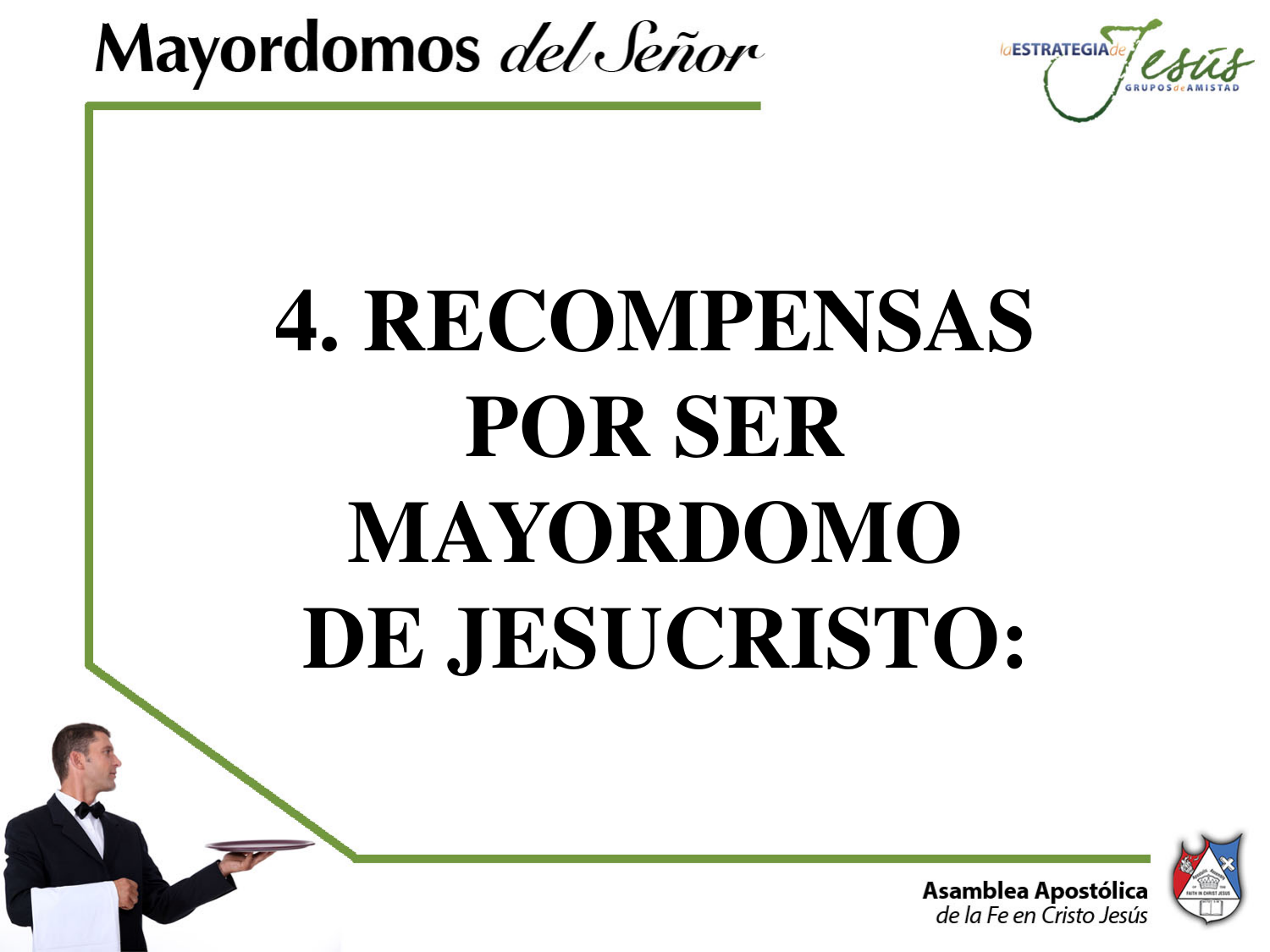

# 4. RECOMPENSAS POR SER MAYORDOMO DE JESUCRISTO: